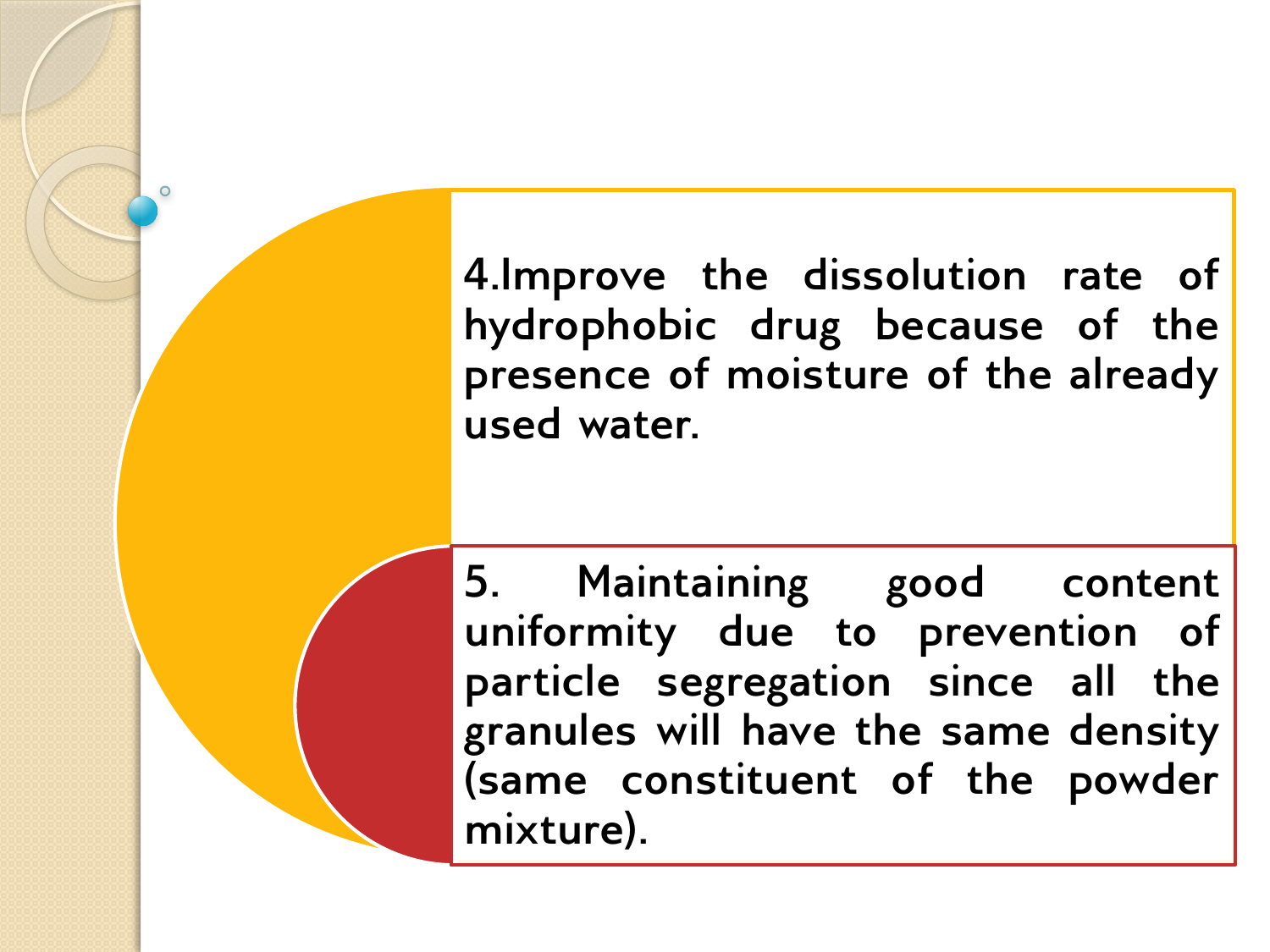

4.Improve the dissolution rate of hydrophobic drug because of the presence of moisture of the already used water.
5. Maintaining good content uniformity due to prevention of particle segregation since all the granules will have the same density (same constituent of the powder mixture).